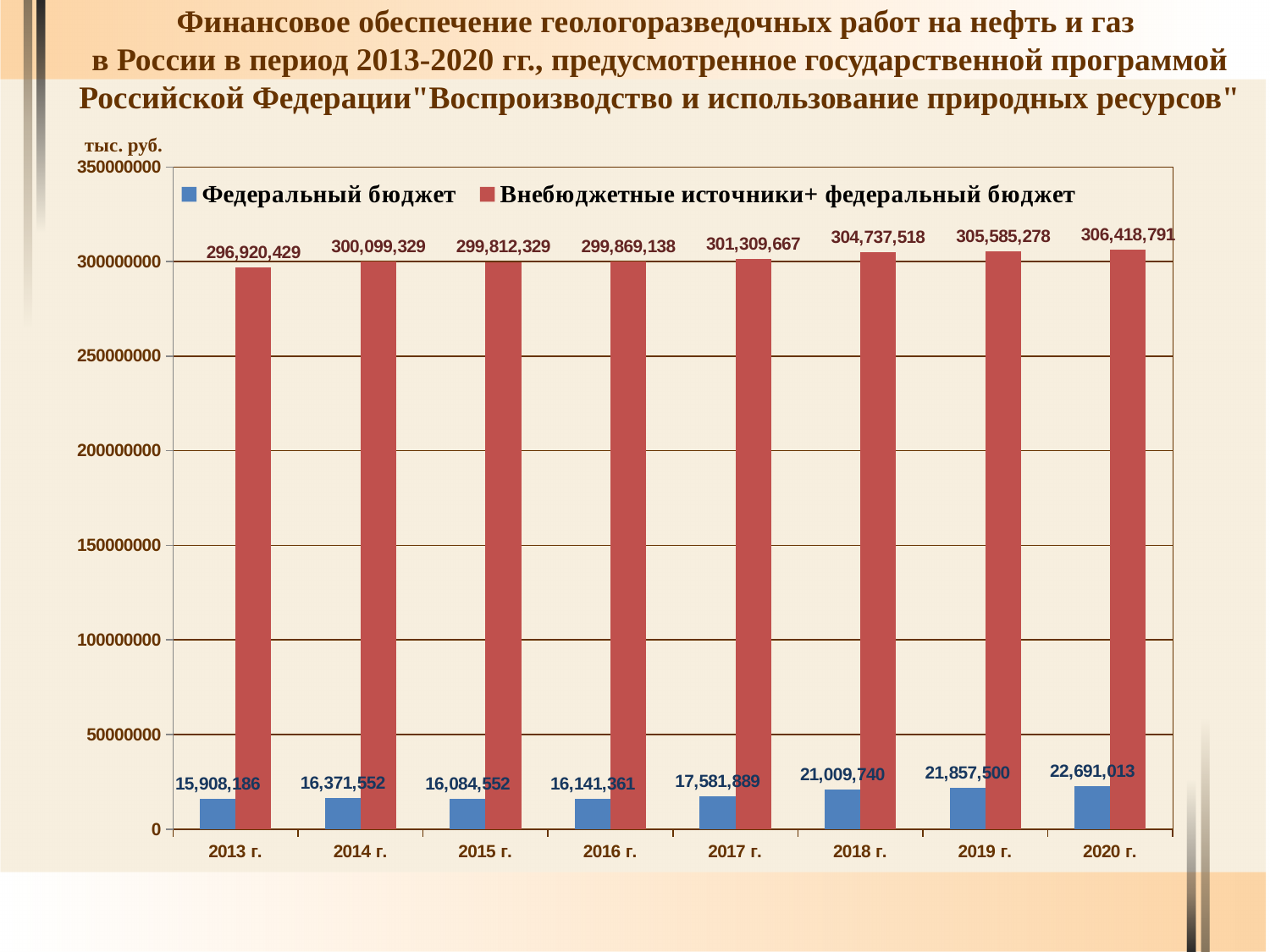

#
Финансовое обеспечение геологоразведочных работ на нефть и газ
в России в период 2013-2020 гг., предусмотренное государственной программой
Российской Федерации"Воспроизводство и использование природных ресурсов"
тыс. руб.

### Chart

| Category | Федеральный бюджет  | Внебюджетные источники+ федеральный бюджет |
|---|---|---|
| 2013 г. | 15908186.0 | 296920429.26999974 |
| 2014 г. | 16371551.5 | 300099329.2799998 |
| 2015 г. | 16084551.5 | 299812329.2799998 |
| 2016 г. | 16141360.57 | 299869138.35 |
| 2017 г. | 17581889.36 | 301309667.14 |
| 2018 г. | 21009739.88 | 304737517.6600002 |
| 2019 г. | 21857500.26 | 305585278.04 |
| 2020 г. | 22691012.77 | 306418790.55 |